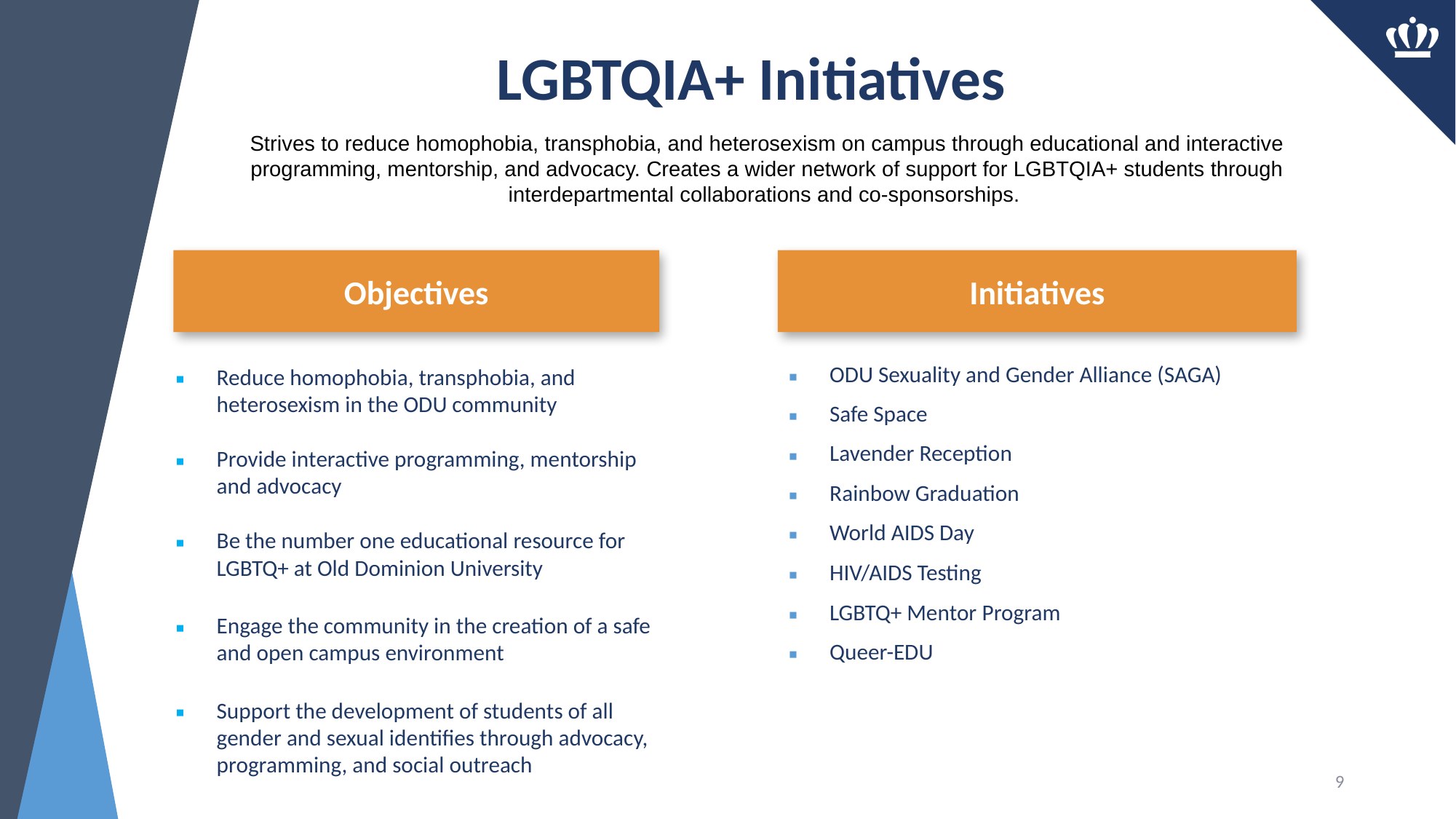

# LGBTQIA+ Initiatives
Strives to reduce homophobia, transphobia, and heterosexism on campus through educational and interactive programming, mentorship, and advocacy. Creates a wider network of support for LGBTQIA+ students through interdepartmental collaborations and co-sponsorships.
Objectives
Initiatives
Reduce homophobia, transphobia, and heterosexism in the ODU community

Provide interactive programming, mentorship and advocacy

Be the number one educational resource for LGBTQ+ at Old Dominion University
Engage the community in the creation of a safe and open campus environment
Support the development of students of all gender and sexual identifies through advocacy, programming, and social outreach
ODU Sexuality and Gender Alliance (SAGA)
Safe Space
Lavender Reception
Rainbow Graduation
World AIDS Day
HIV/AIDS Testing
LGBTQ+ Mentor Program
Queer-EDU
9